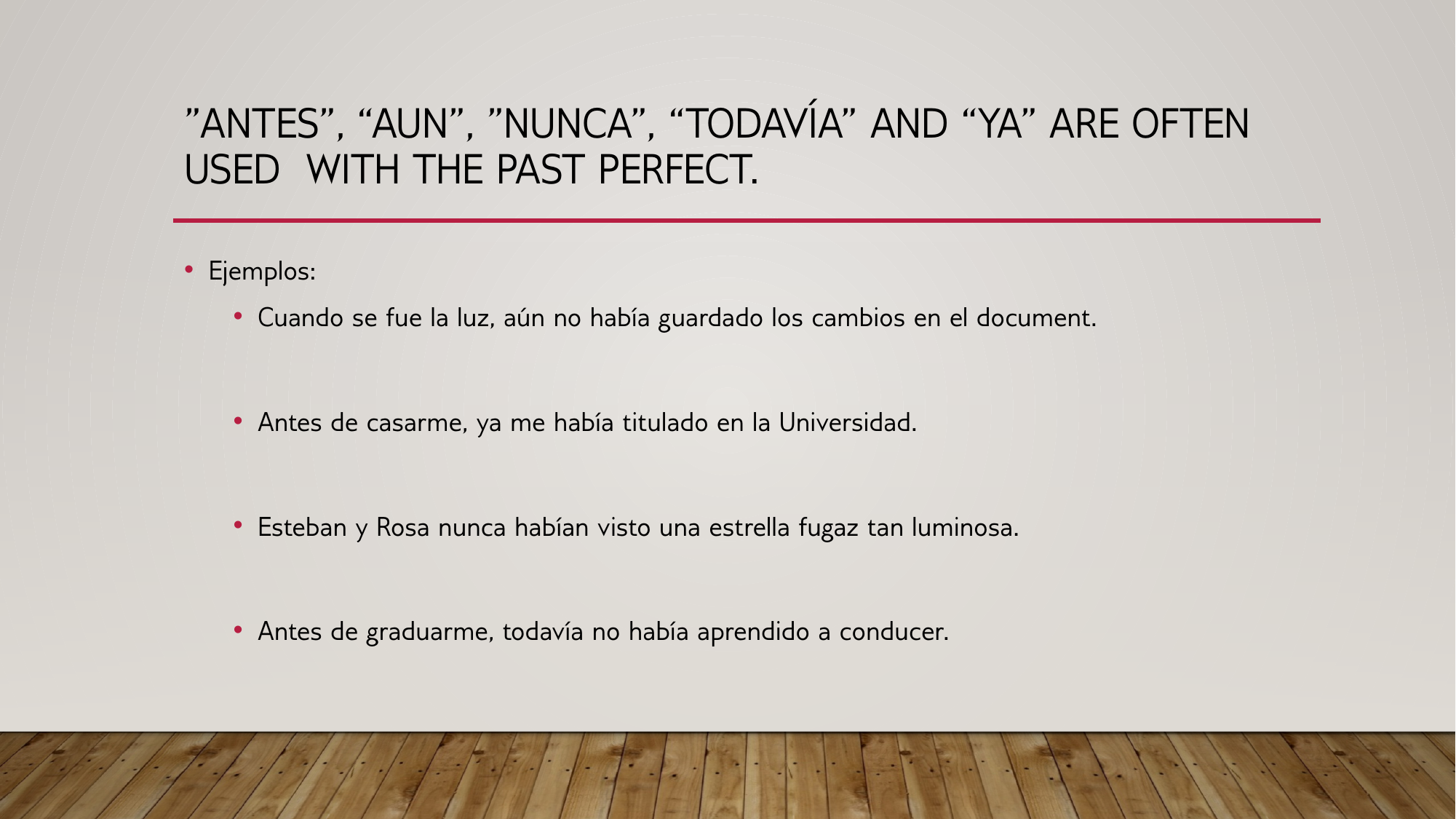

# ”Antes”, “Aun”, ”nunca”, “todavía” and “Ya” are often used  with the past perfect.
Ejemplos:
Cuando se fue la luz, aún no había guardado los cambios en el document.

Antes de casarme, ya me había titulado en la Universidad.

Esteban y Rosa nunca habían visto una estrella fugaz tan luminosa.

Antes de graduarme, todavía no había aprendido a conducer.